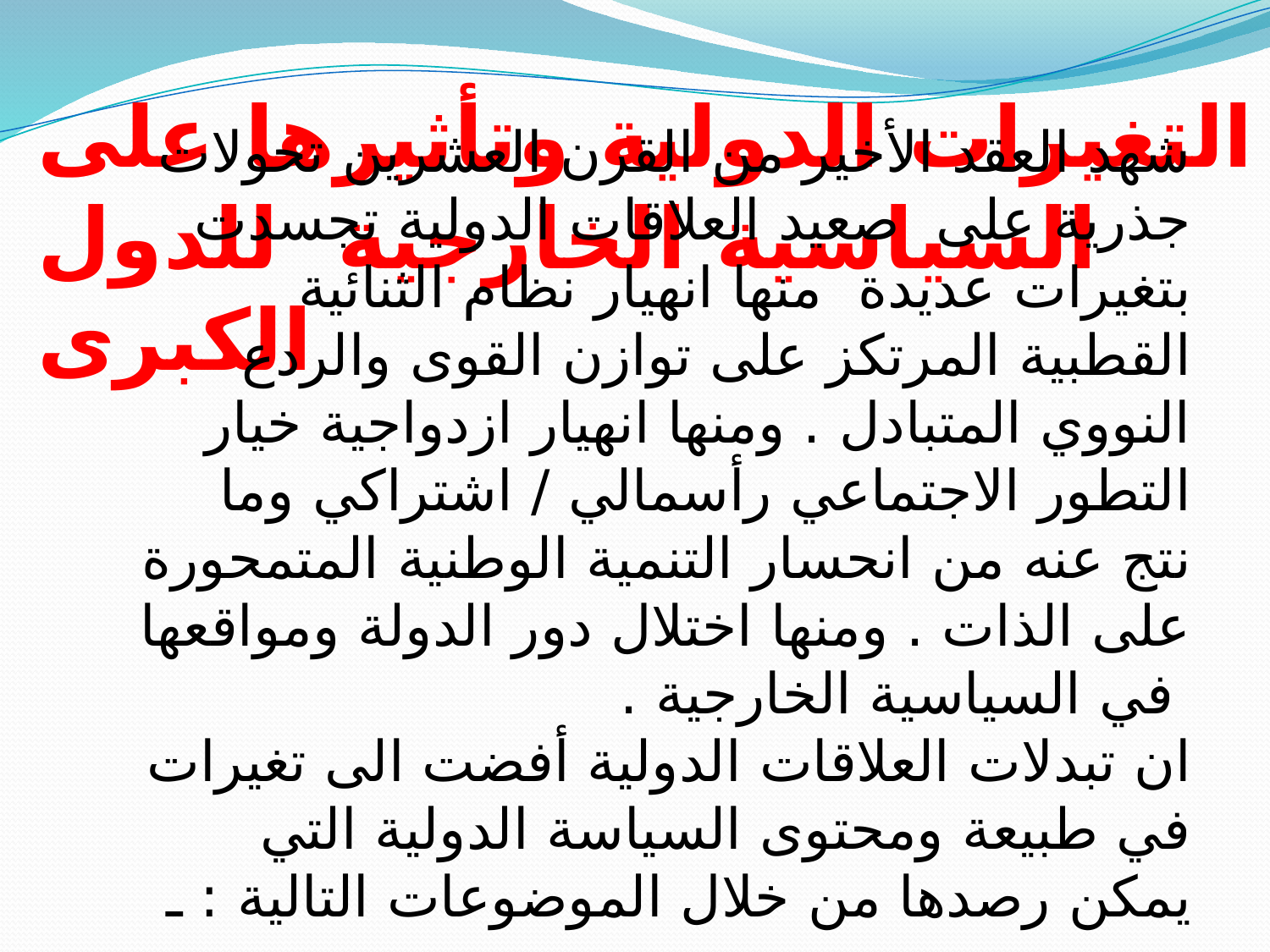

التغيرات الدولية وتأثيرها على السياسية الخارجية  للدول الكبرى
شهد العقد الأخير من القرن العشرين تحولات جذرية على  صعيد العلاقات الدولية تجسدت بتغيرات عديدة  منها انهيار نظام الثنائية القطبية المرتكز على توازن القوى والردع النووي المتبادل . ومنها انهيار ازدواجية خيار التطور الاجتماعي رأسمالي / اشتراكي وما نتج عنه من انحسار التنمية الوطنية المتمحورة على الذات . ومنها اختلال دور الدولة ومواقعها  في السياسية الخارجية .
ان تبدلات العلاقات الدولية أفضت الى تغيرات في طبيعة ومحتوى السياسة الدولية التي يمكن رصدها من خلال الموضوعات التالية : ـ